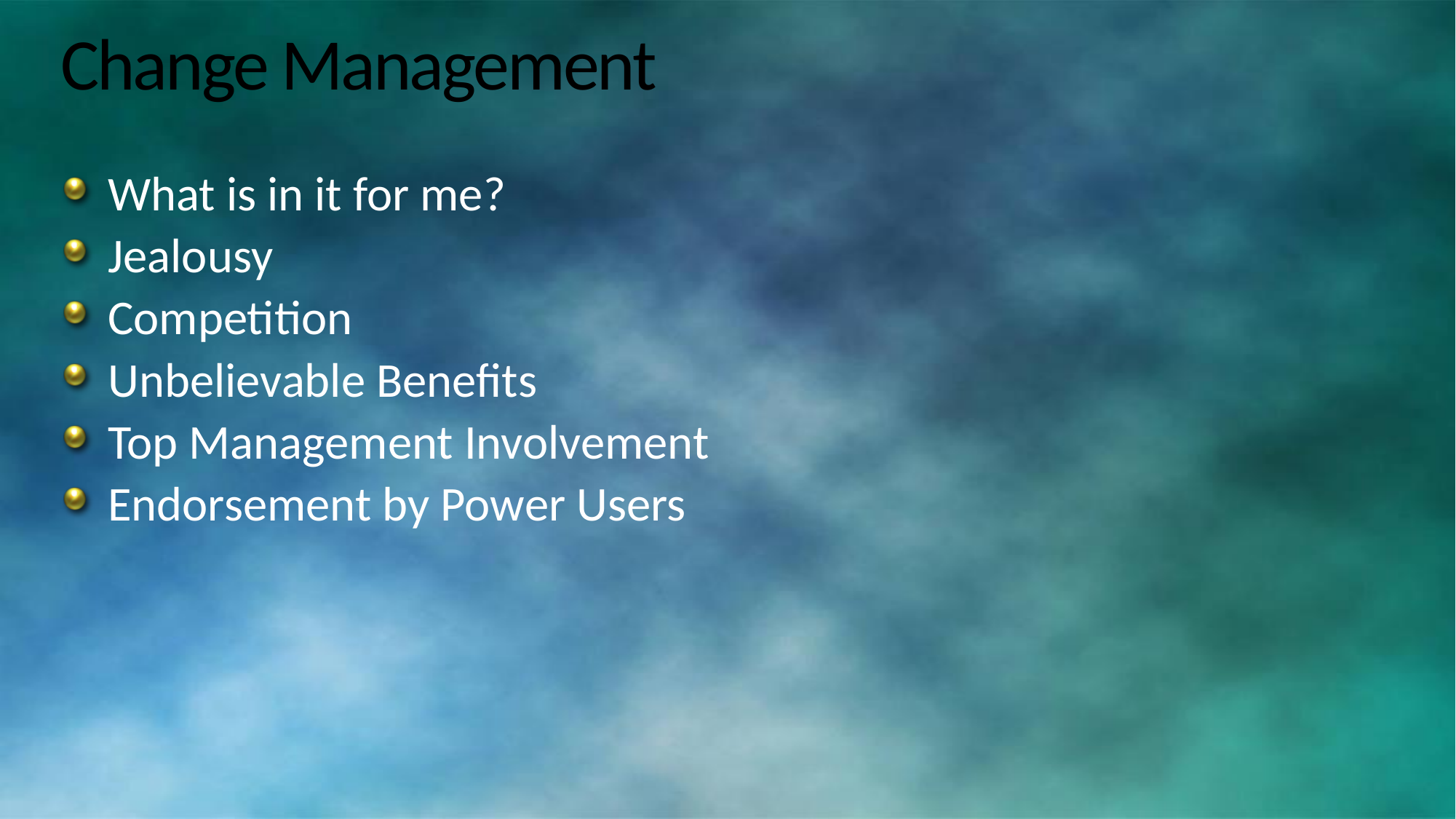

# Change Management
What is in it for me?
Jealousy
Competition
Unbelievable Benefits
Top Management Involvement
Endorsement by Power Users